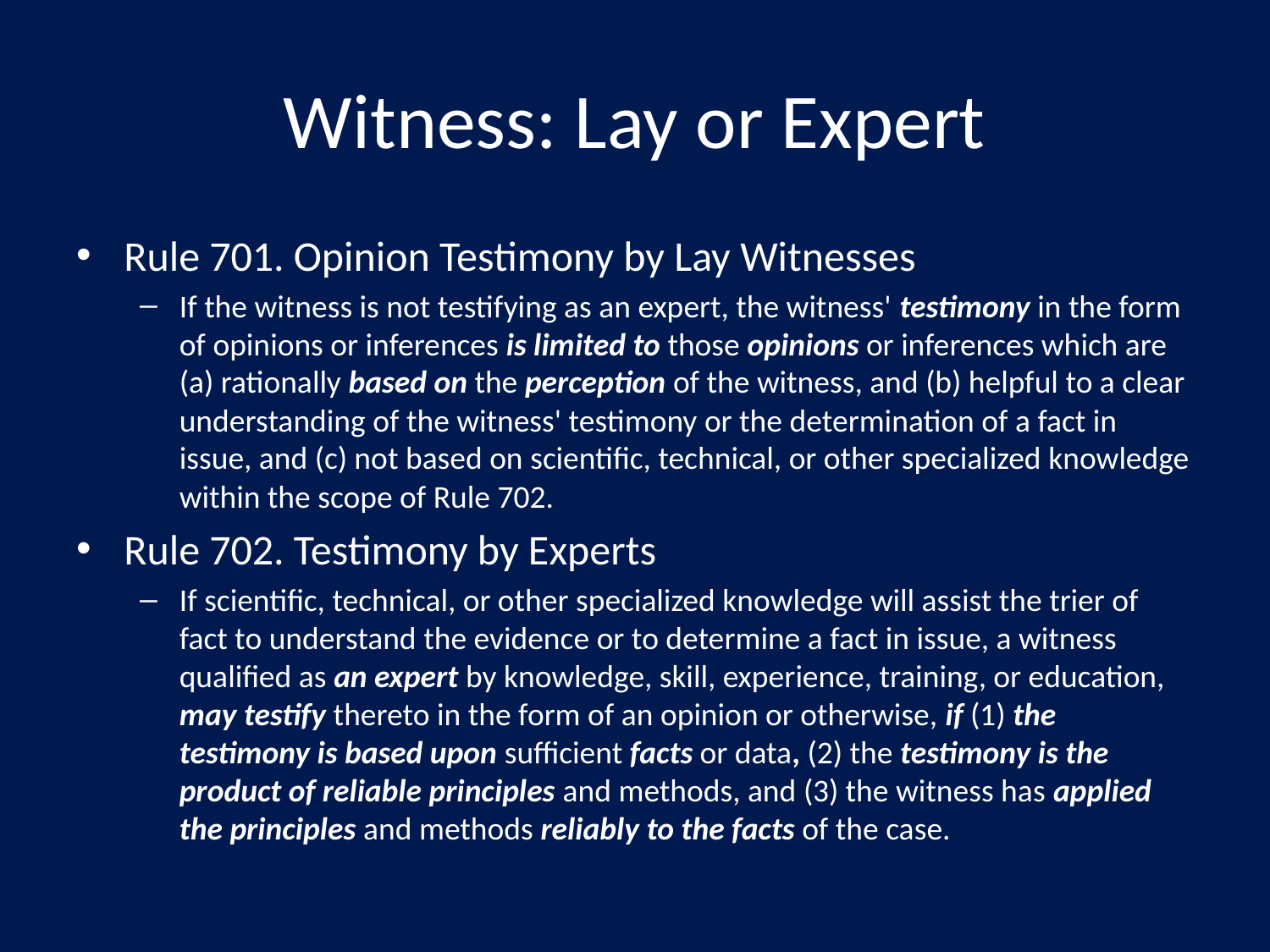

# Witness: Lay or Expert
Rule 701. Opinion Testimony by Lay Witnesses
If the witness is not testifying as an expert, the witness' testimony in the form of opinions or inferences is limited to those opinions or inferences which are (a) rationally based on the perception of the witness, and (b) helpful to a clear understanding of the witness' testimony or the determination of a fact in issue, and (c) not based on scientific, technical, or other specialized knowledge within the scope of Rule 702.
Rule 702. Testimony by Experts
If scientific, technical, or other specialized knowledge will assist the trier of fact to understand the evidence or to determine a fact in issue, a witness qualified as an expert by knowledge, skill, experience, training, or education, may testify thereto in the form of an opinion or otherwise, if (1) the testimony is based upon sufficient facts or data, (2) the testimony is the product of reliable principles and methods, and (3) the witness has applied the principles and methods reliably to the facts of the case.